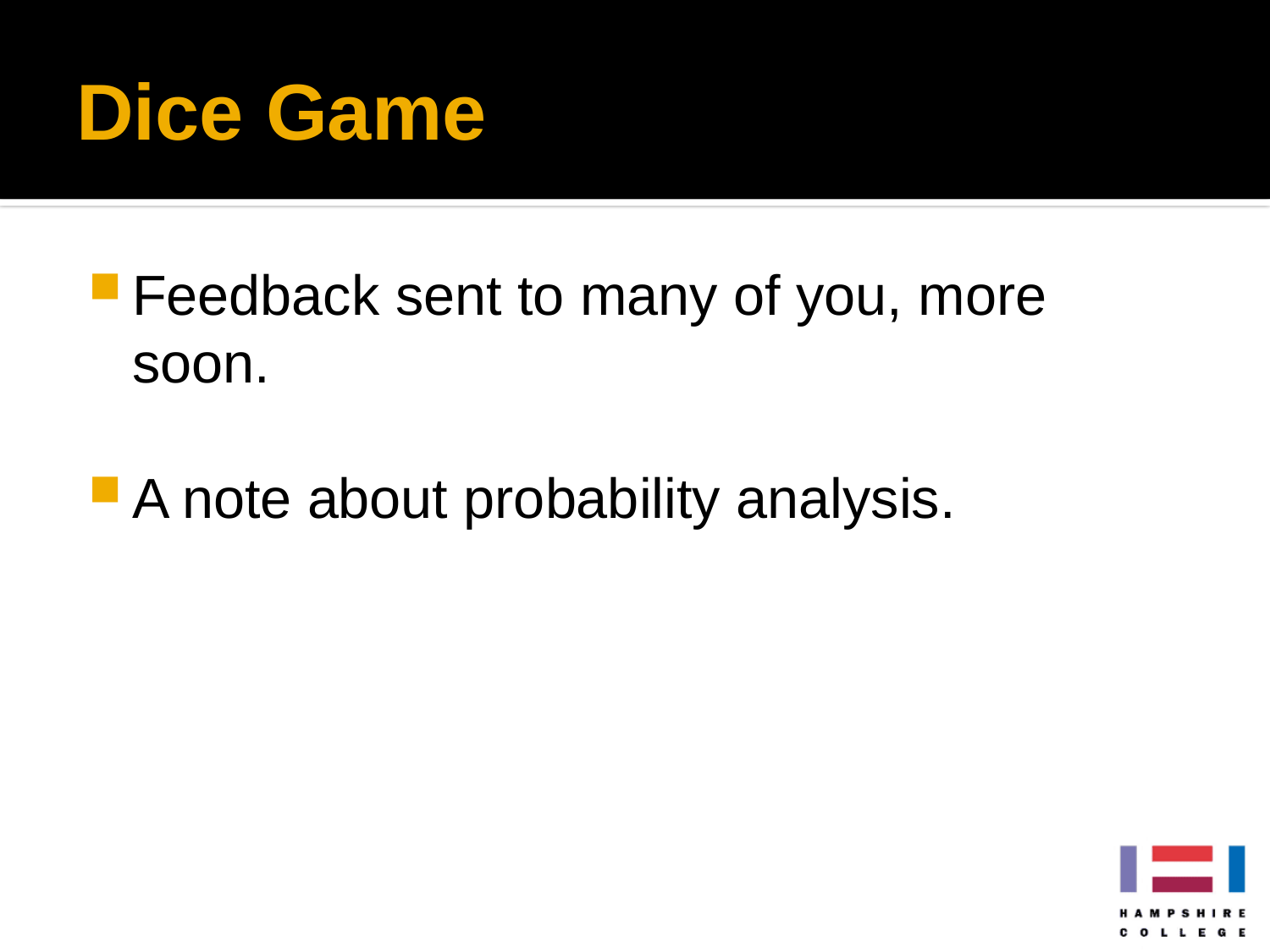

# Dice Game
Feedback sent to many of you, more soon.

A note about probability analysis.